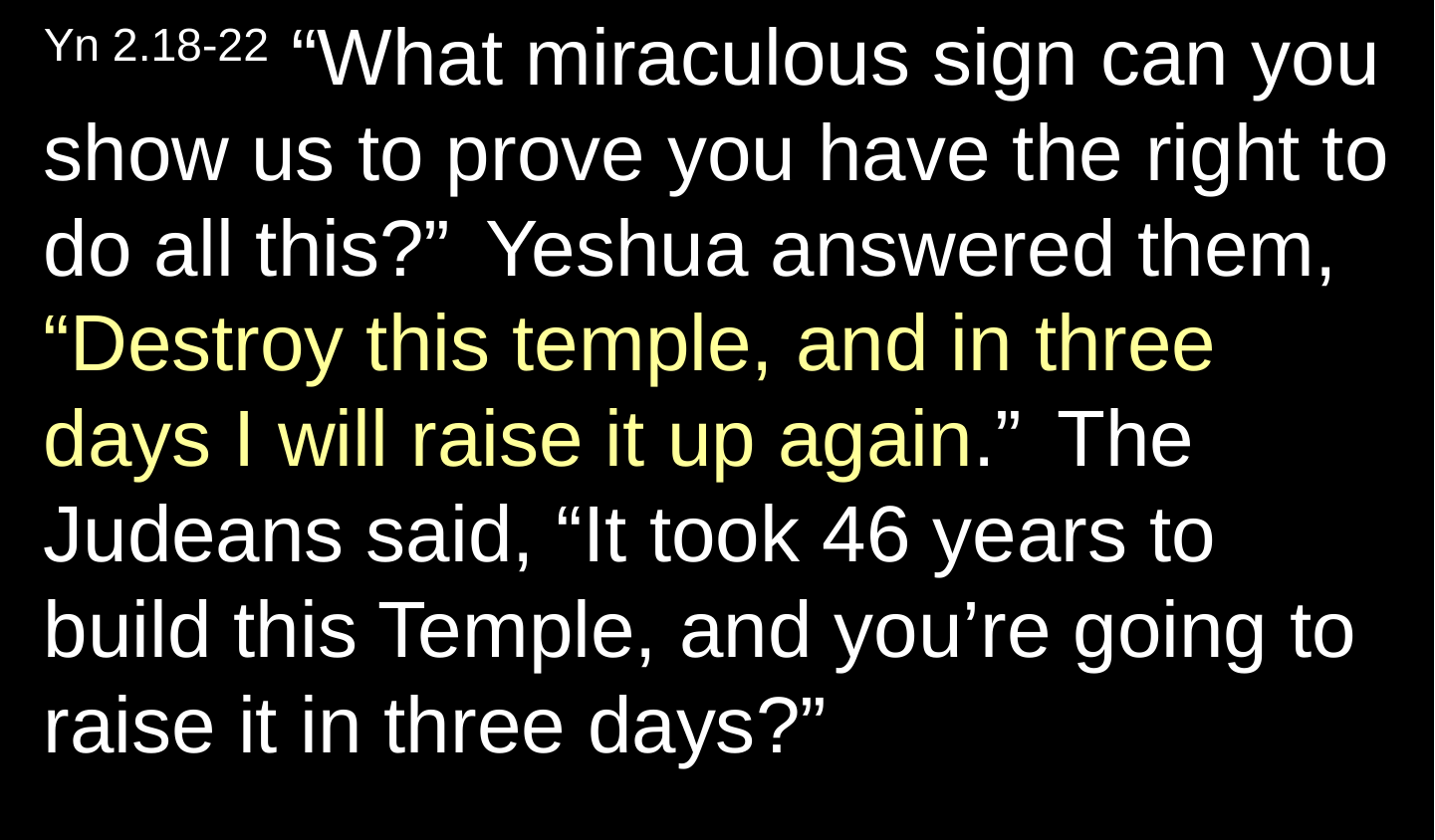

Yn 2.18-22 “What miraculous sign can you show us to prove you have the right to do all this?”  Yeshua answered them, “Destroy this temple, and in three days I will raise it up again.”  The Judeans said, “It took 46 years to build this Temple, and you’re going to raise it in three days?”